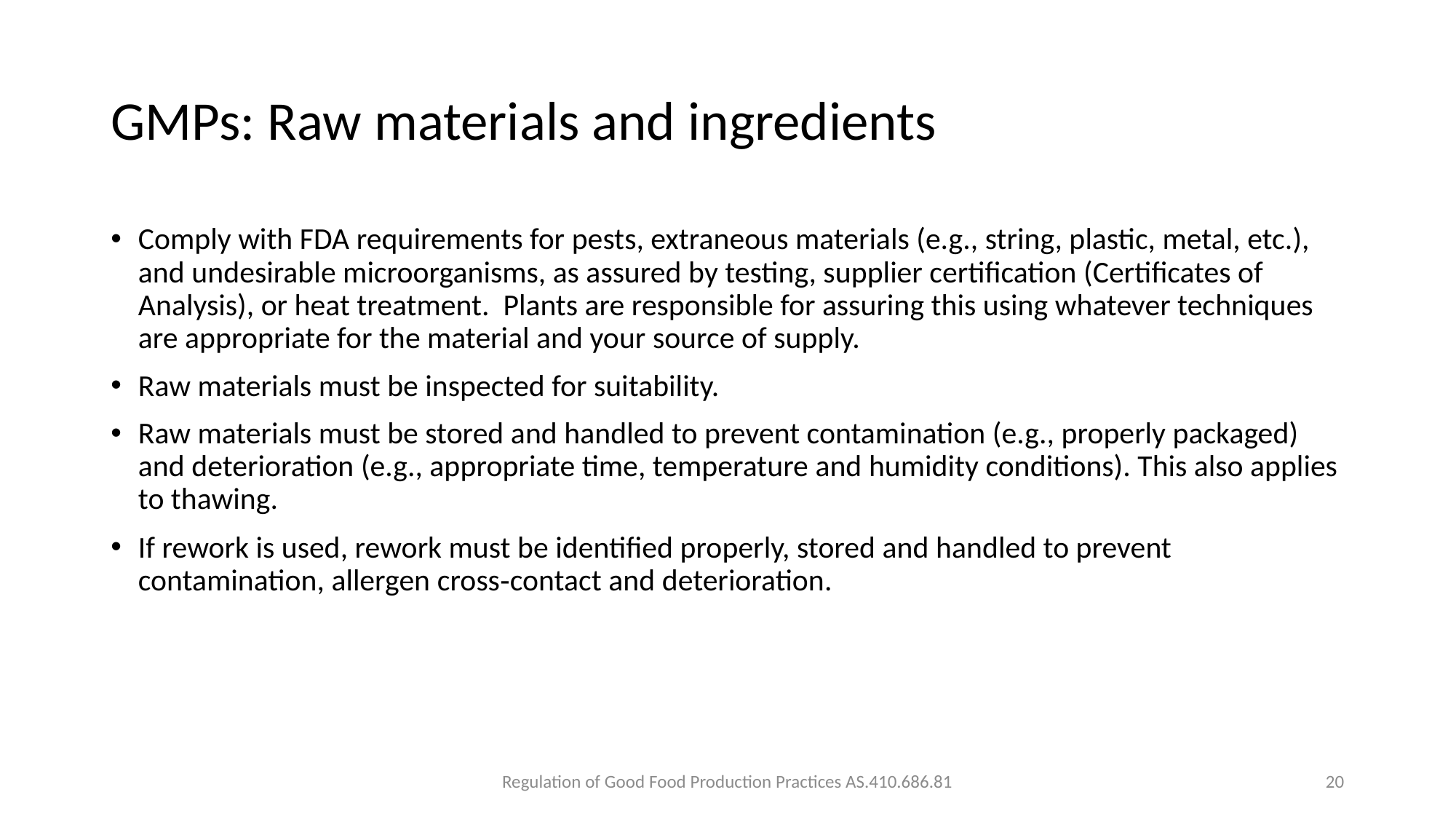

# GMPs: Raw materials and ingredients
Comply with FDA requirements for pests, extraneous materials (e.g., string, plastic, metal, etc.), and undesirable microorganisms, as assured by testing, supplier certification (Certificates of Analysis), or heat treatment.  Plants are responsible for assuring this using whatever techniques are appropriate for the material and your source of supply.
Raw materials must be inspected for suitability.
Raw materials must be stored and handled to prevent contamination (e.g., properly packaged) and deterioration (e.g., appropriate time, temperature and humidity conditions). This also applies to thawing.
If rework is used, rework must be identified properly, stored and handled to prevent contamination, allergen cross‐contact and deterioration.
Regulation of Good Food Production Practices AS.410.686.81
20